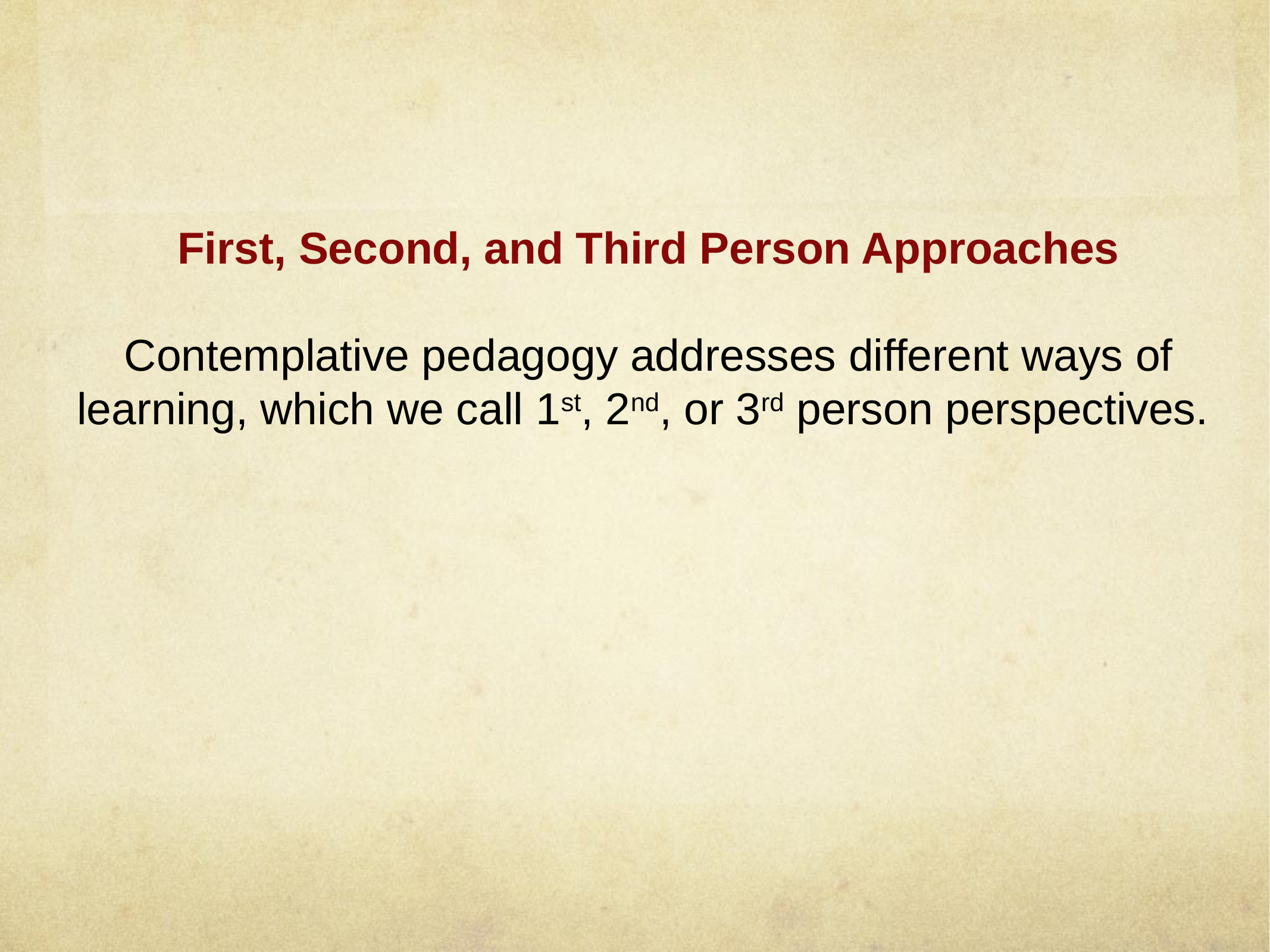

First, Second, and Third Person Approaches

Contemplative pedagogy addresses different ways of learning, which we call 1st, 2nd, or 3rd person perspectives.